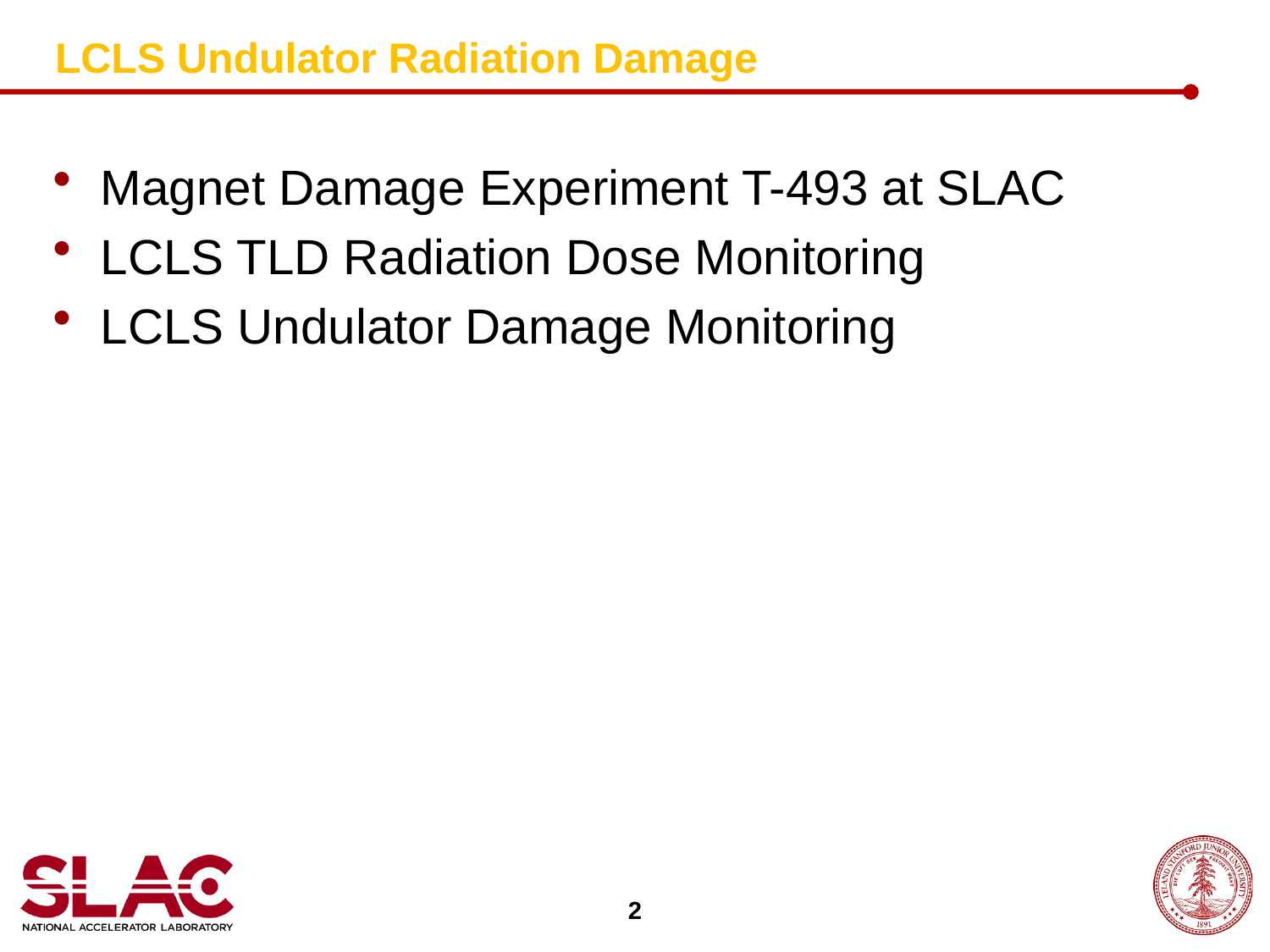

LCLS Undulator Radiation Damage
Magnet Damage Experiment T-493 at SLAC
LCLS TLD Radiation Dose Monitoring
LCLS Undulator Damage Monitoring

2